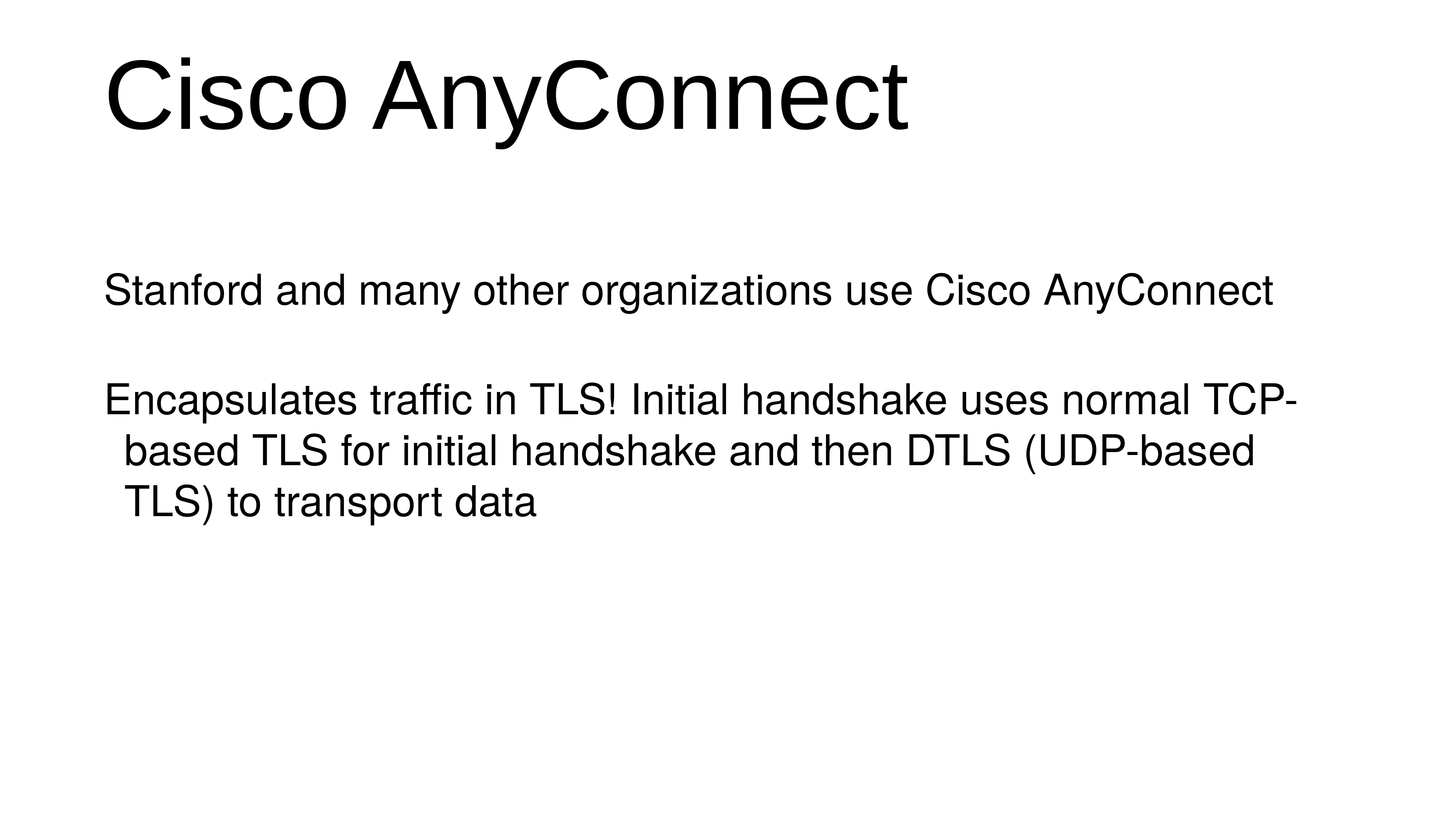

# Cisco AnyConnect
Stanford and many other organizations use Cisco AnyConnect

Encapsulates traffic in TLS! Initial handshake uses normal TCP-based TLS for initial handshake and then DTLS (UDP-based TLS) to transport data